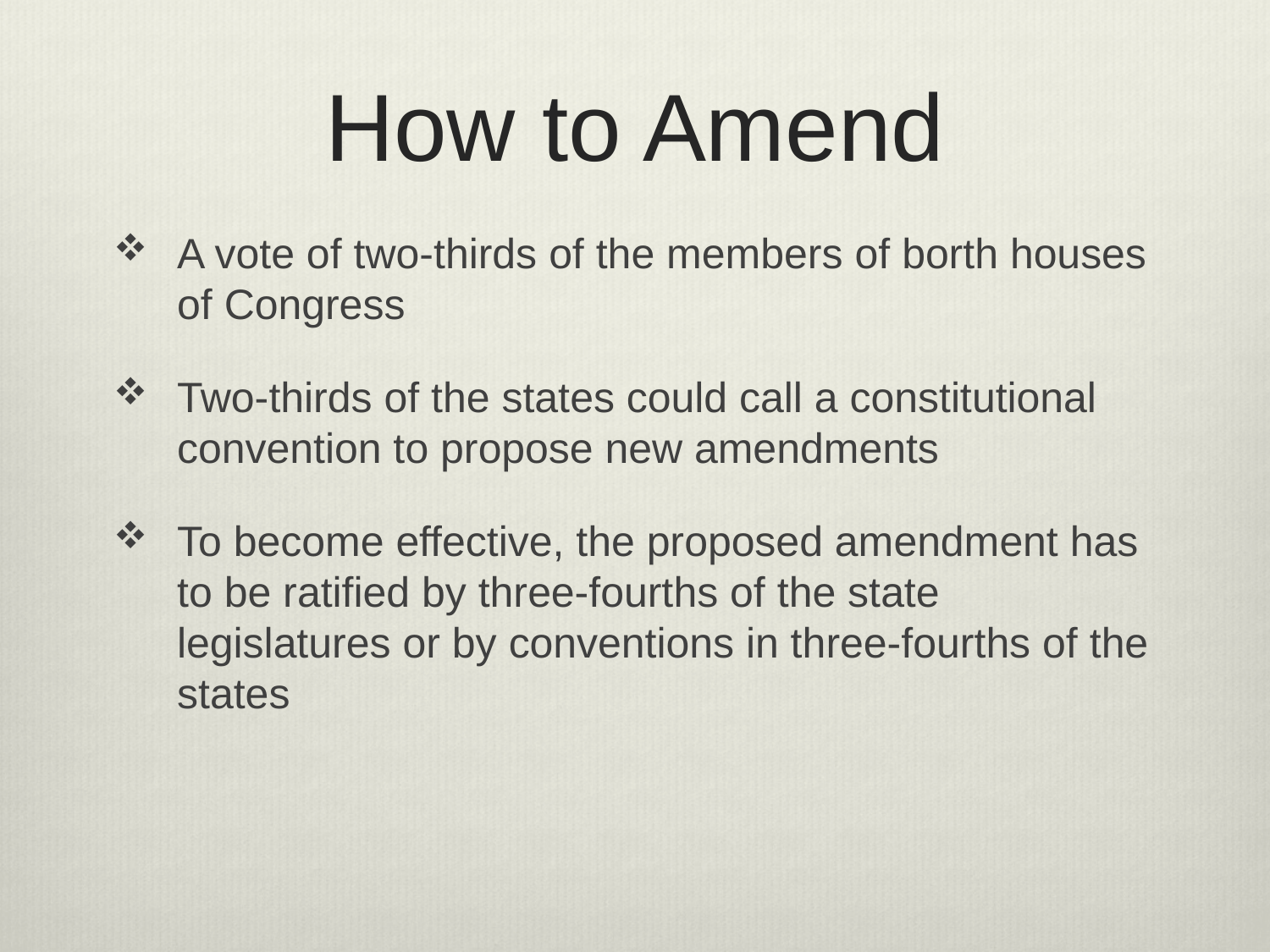

# How to Amend
A vote of two-thirds of the members of borth houses of Congress
Two-thirds of the states could call a constitutional convention to propose new amendments
To become effective, the proposed amendment has to be ratified by three-fourths of the state legislatures or by conventions in three-fourths of the states